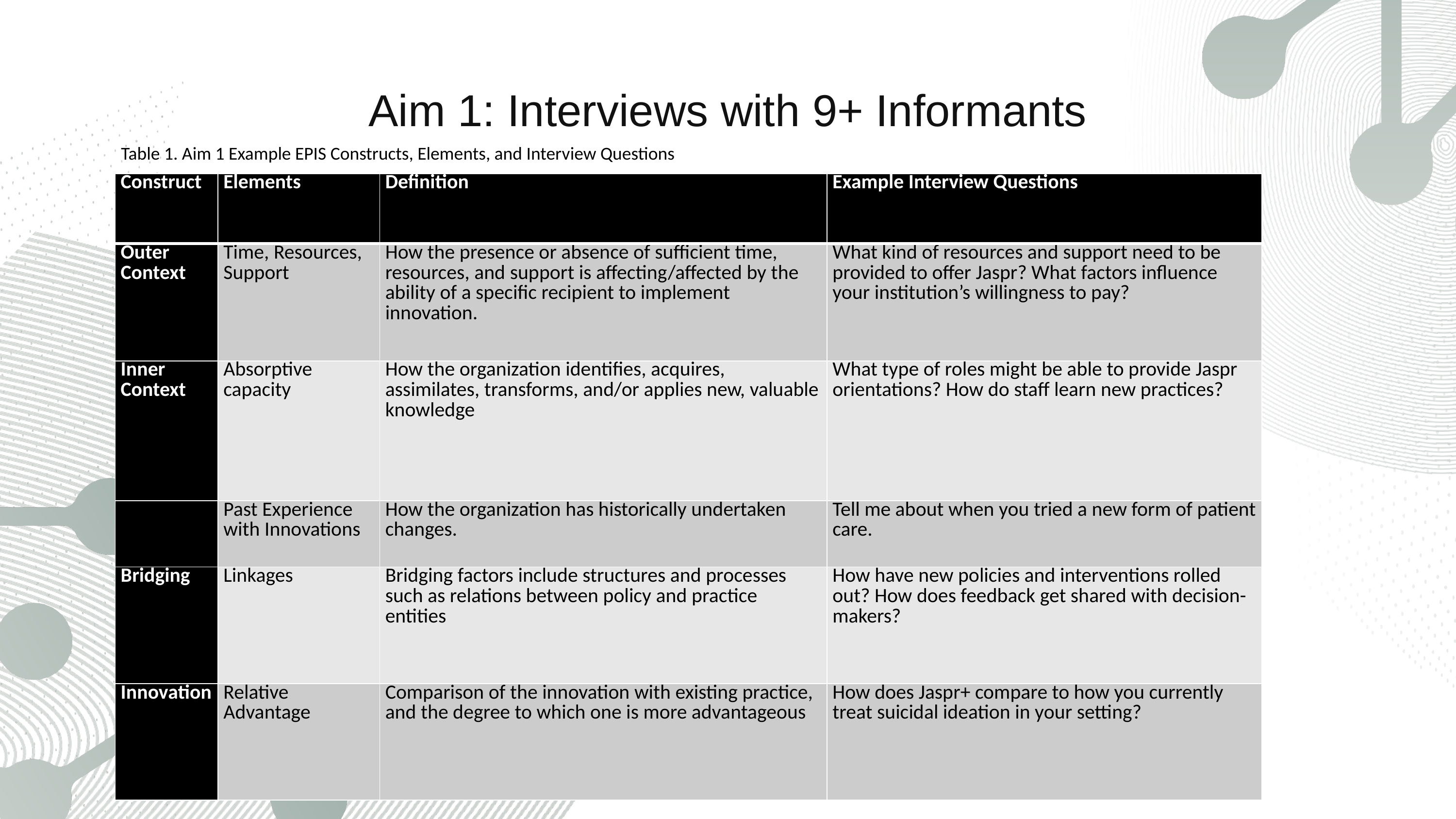

Aim 1: Interviews with 9+ Informants
Table 1. Aim 1 Example EPIS Constructs, Elements, and Interview Questions

| Construct | Elements | Definition | Example Interview Questions |
| --- | --- | --- | --- |
| Outer Context | Time, Resources, Support | How the presence or absence of sufficient time, resources, and support is affecting/affected by the ability of a specific recipient to implement innovation. | What kind of resources and support need to be provided to offer Jaspr? What factors influence your institution’s willingness to pay? |
| Inner Context | Absorptive capacity | How the organization identifies, acquires, assimilates, transforms, and/or applies new, valuable knowledge | What type of roles might be able to provide Jaspr orientations? How do staff learn new practices? |
|  | Past Experience with Innovations | How the organization has historically undertaken changes. | Tell me about when you tried a new form of patient care. |
| Bridging | Linkages | Bridging factors include structures and processes such as relations between policy and practice entities | How have new policies and interventions rolled out? How does feedback get shared with decision-makers? |
| Innovation | Relative Advantage | Comparison of the innovation with existing practice, and the degree to which one is more advantageous | How does Jaspr+ compare to how you currently treat suicidal ideation in your setting? |